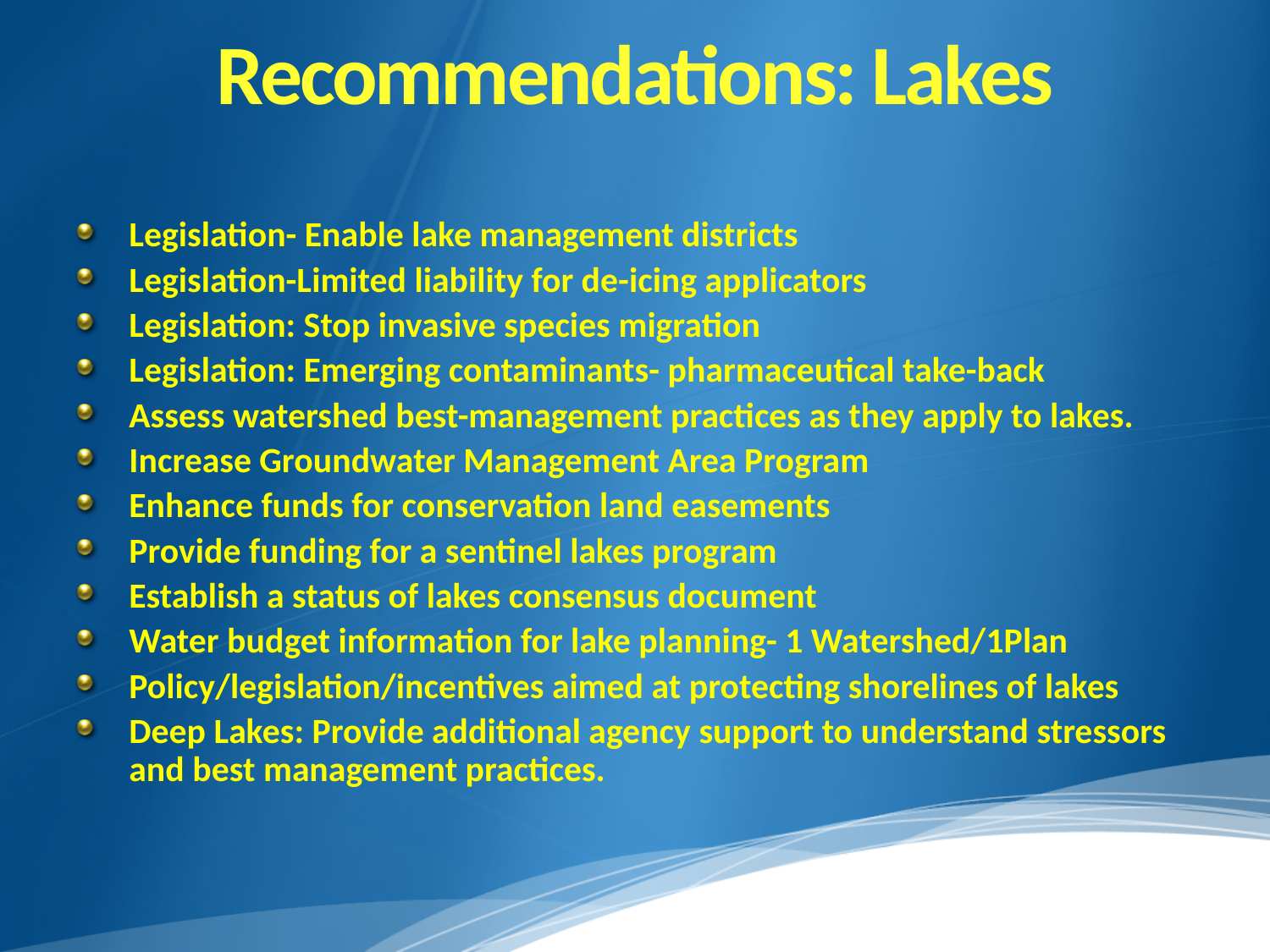

# Recommendations: Lakes
Legislation- Enable lake management districts
Legislation-Limited liability for de-icing applicators
Legislation: Stop invasive species migration
Legislation: Emerging contaminants- pharmaceutical take-back
Assess watershed best-management practices as they apply to lakes.
Increase Groundwater Management Area Program
Enhance funds for conservation land easements
Provide funding for a sentinel lakes program
Establish a status of lakes consensus document
Water budget information for lake planning- 1 Watershed/1Plan
Policy/legislation/incentives aimed at protecting shorelines of lakes
Deep Lakes: Provide additional agency support to understand stressors and best management practices.